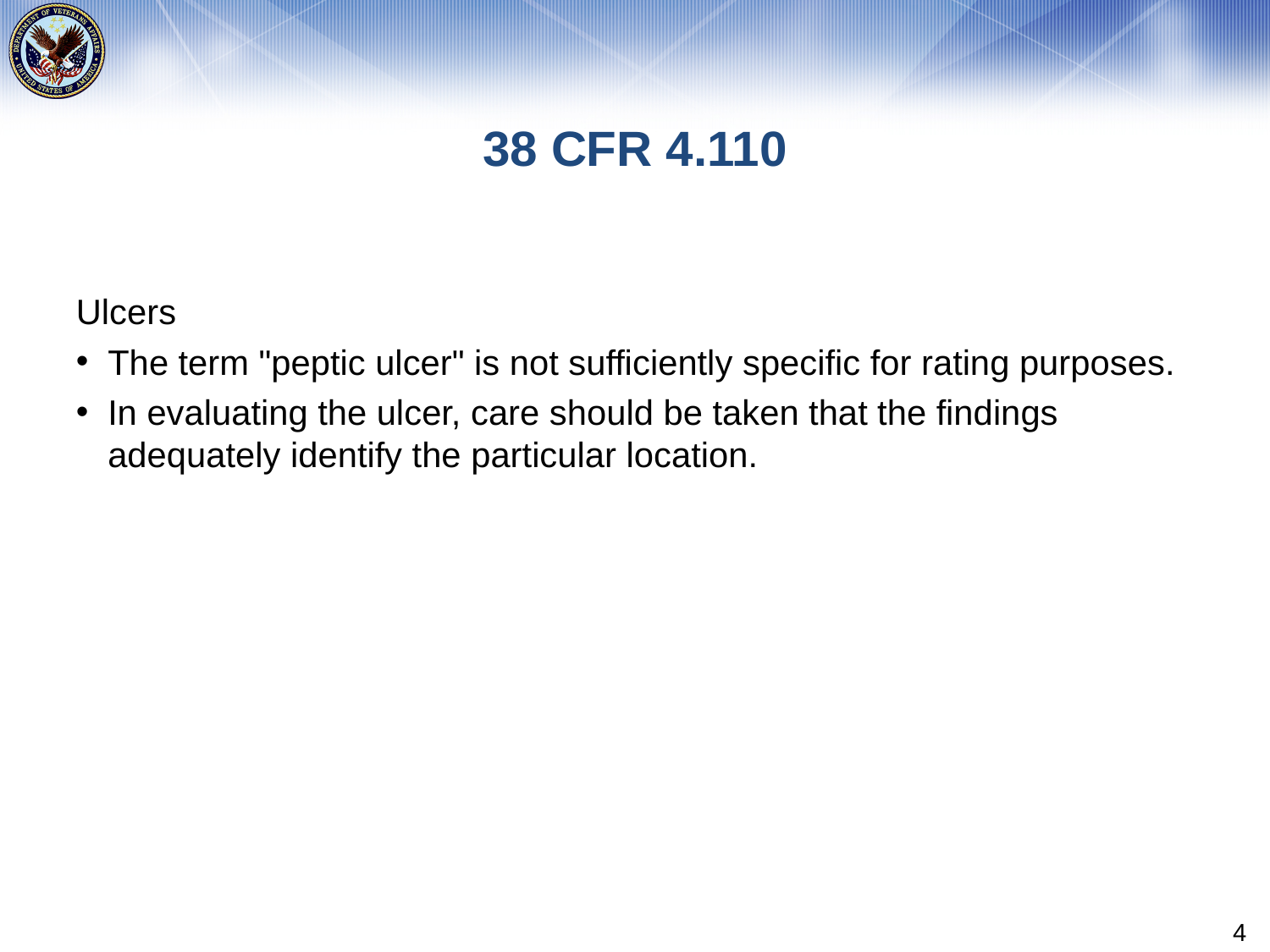

# 38 CFR 4.110
Ulcers
The term "peptic ulcer" is not sufficiently specific for rating purposes.
In evaluating the ulcer, care should be taken that the findings adequately identify the particular location.

4